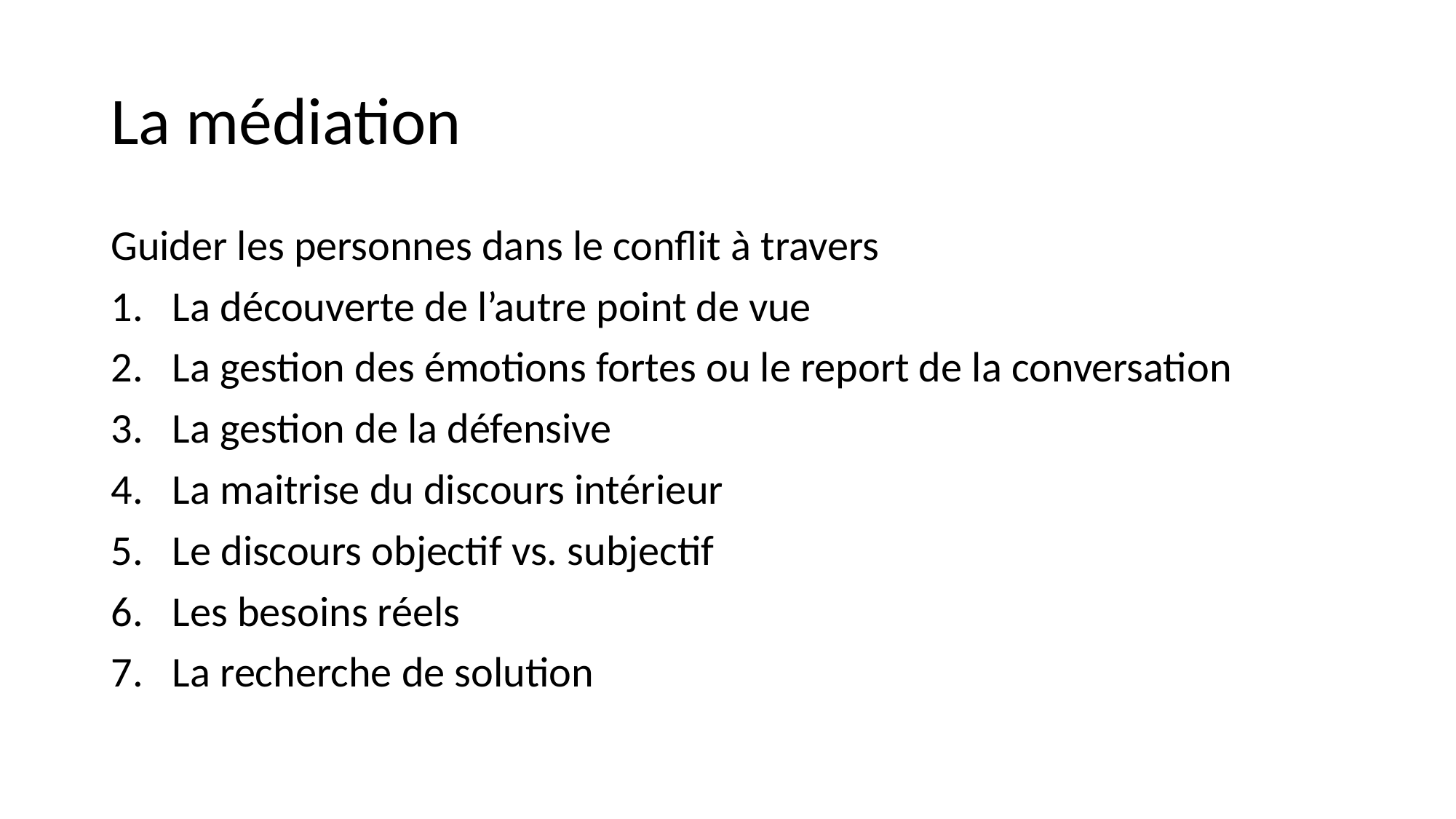

# La médiation
Guider les personnes dans le conflit à travers
La découverte de l’autre point de vue
La gestion des émotions fortes ou le report de la conversation
La gestion de la défensive
La maitrise du discours intérieur
Le discours objectif vs. subjectif
Les besoins réels
La recherche de solution